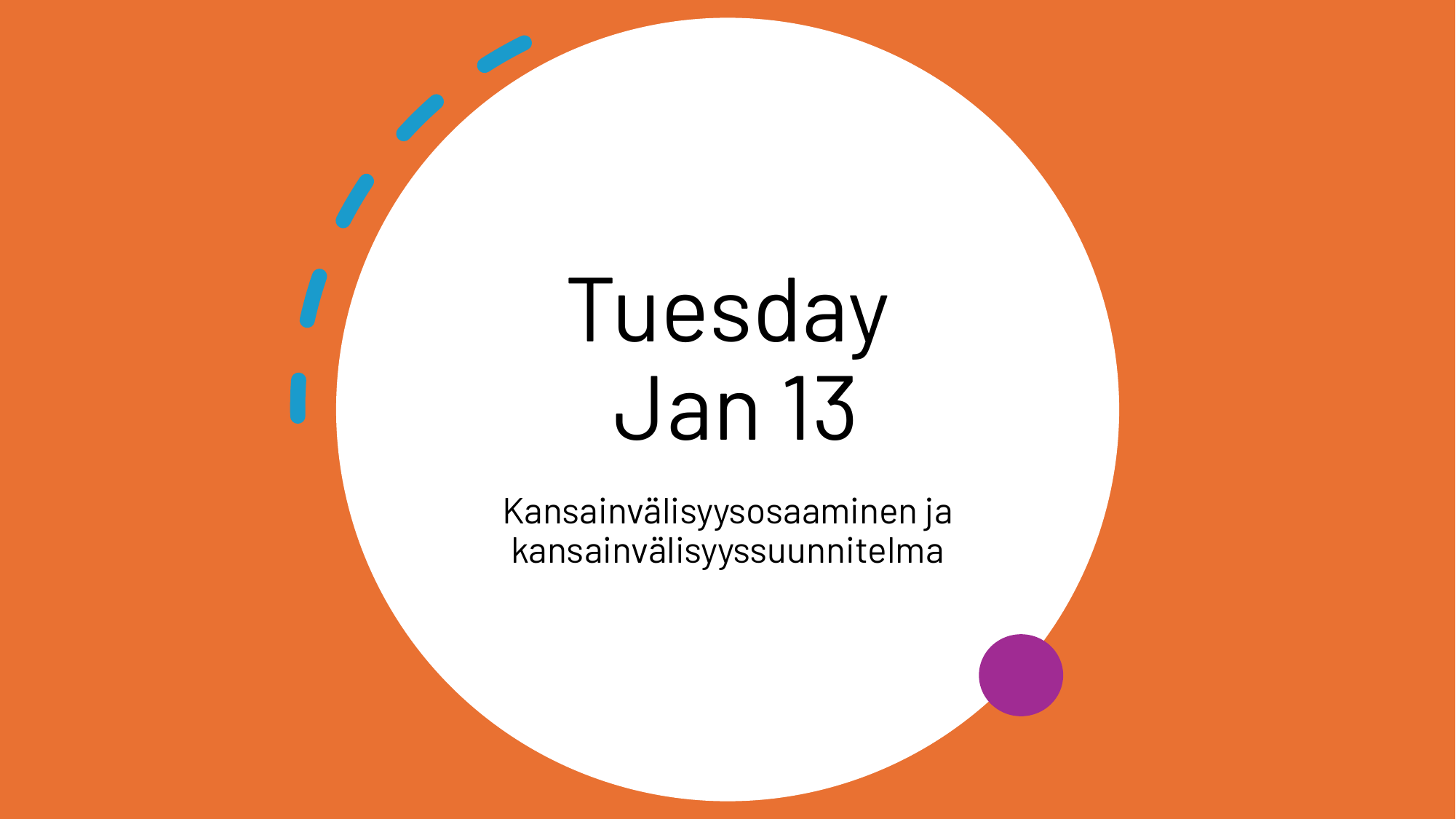

# Tuesday Jan 13
Kansainvälisyysosaaminen ja kansainvälisyyssuunnitelma